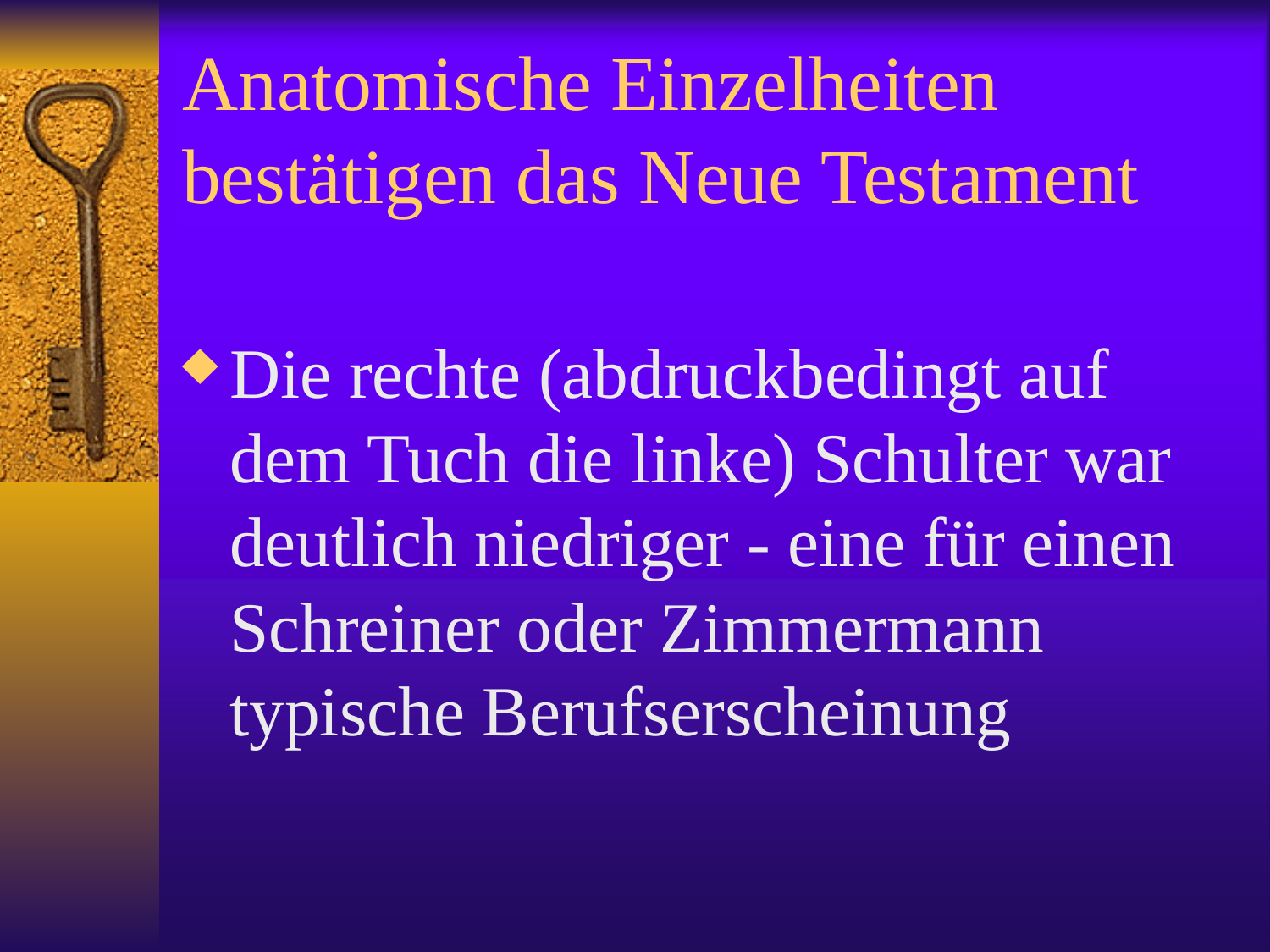

# Anatomische Einzelheiten bestätigen das Neue Testament

Die rechte (abdruckbedingt auf dem Tuch die linke) Schulter war deutlich niedriger - eine für einen Schreiner oder Zimmermann typische Berufserscheinung